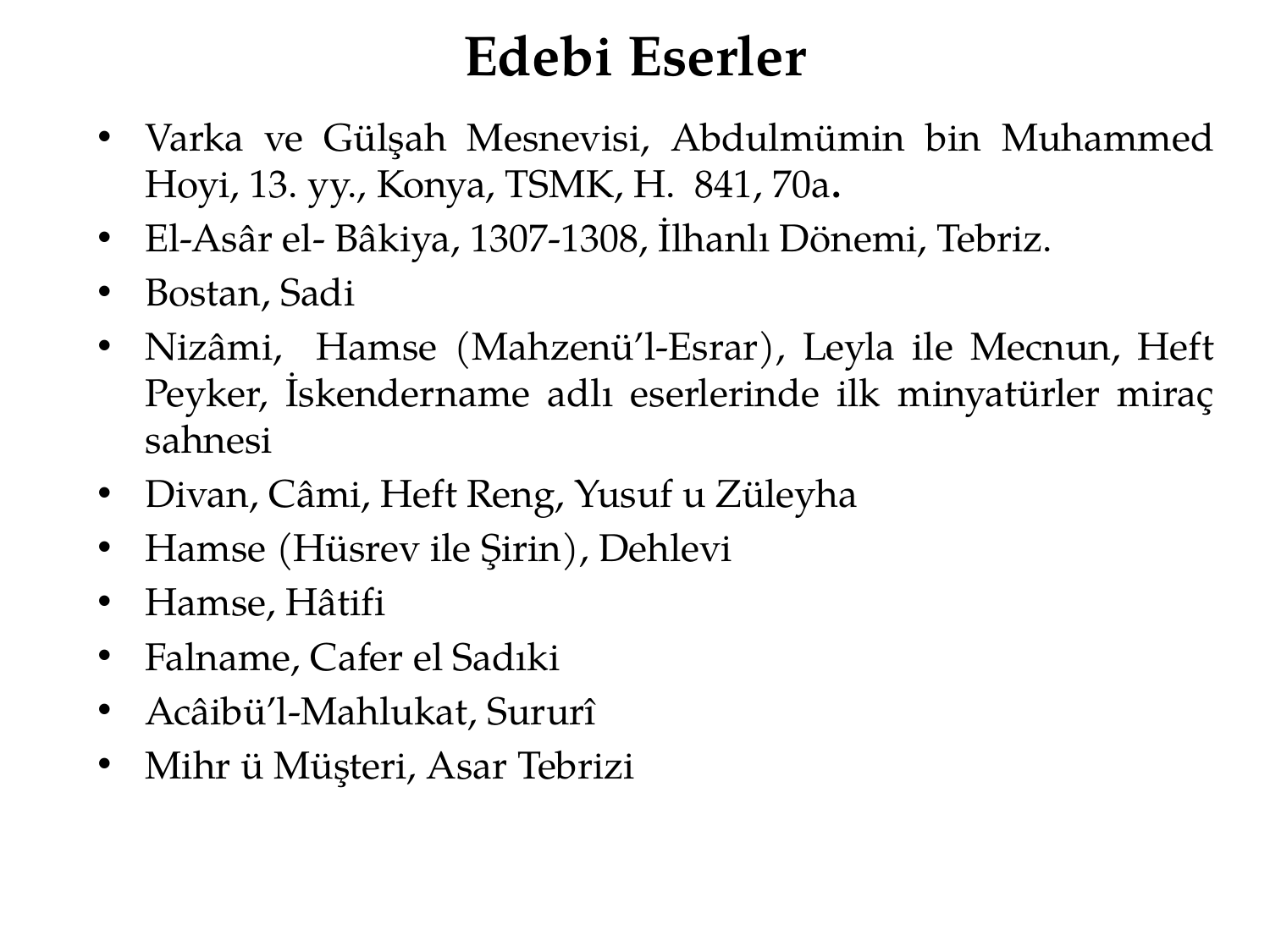

# Edebi Eserler
Varka ve Gülşah Mesnevisi, Abdulmümin bin Muhammed Hoyi, 13. yy., Konya, TSMK, H.  841, 70a.
El-Asâr el- Bâkiya, 1307-1308, İlhanlı Dönemi, Tebriz.
Bostan, Sadi
Nizâmi,  Hamse (Mahzenü’l-Esrar), Leyla ile Mecnun, Heft Peyker, İskendername adlı eserlerinde ilk minyatürler miraç sahnesi
Divan, Câmi, Heft Reng, Yusuf u Züleyha
Hamse (Hüsrev ile Şirin), Dehlevi
Hamse, Hâtifi
Falname, Cafer el Sadıki
Acâibü’l-Mahlukat, Sururî
Mihr ü Müşteri, Asar Tebrizi